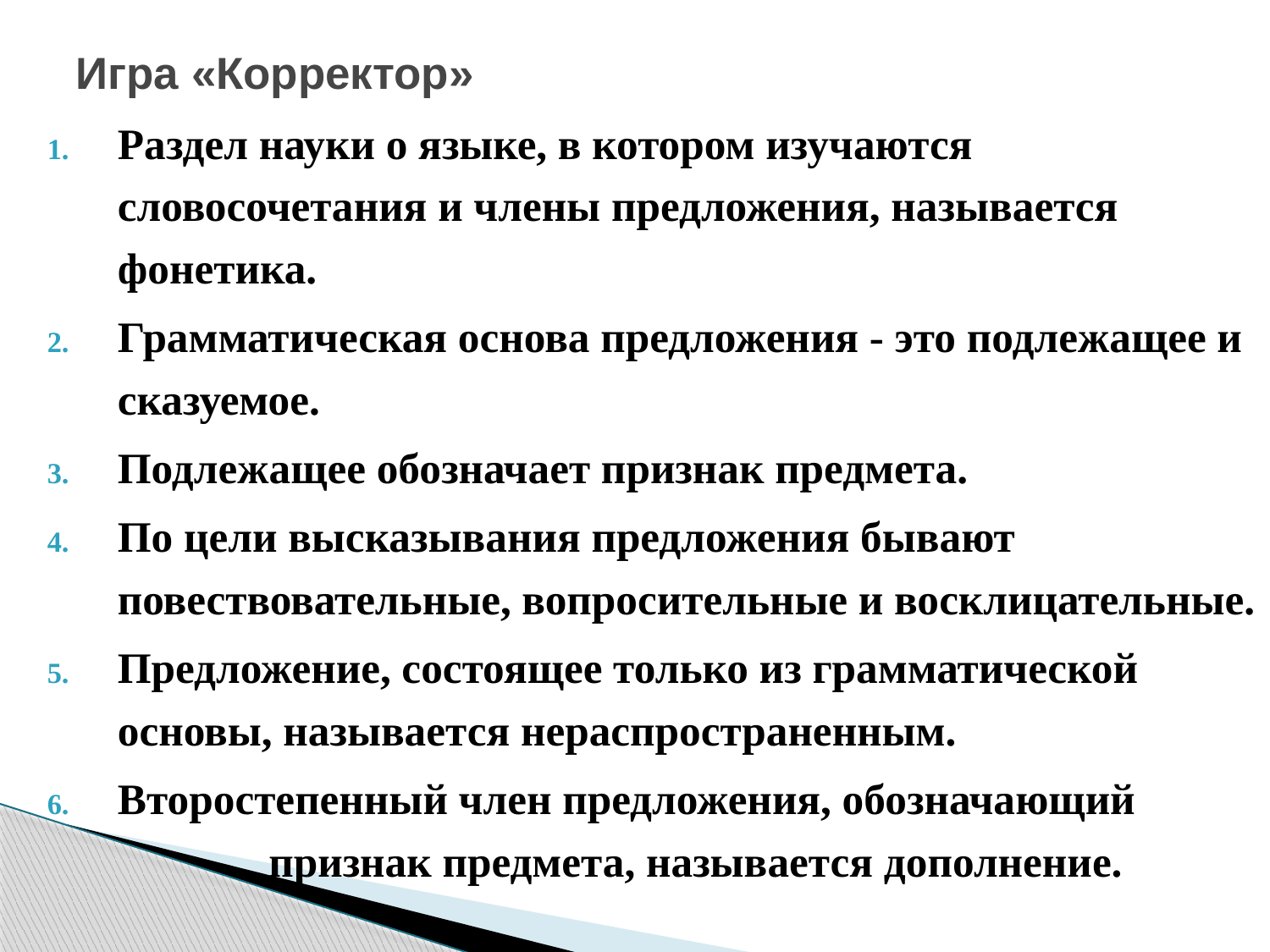

# Игра «Корректор»
Раздел науки о языке, в котором изучаются  словосочетания и члены предложения, называется фонетика.
Грамматическая основа предложения - это подлежащее и сказуемое.
Подлежащее обозначает признак предмета.
По цели высказывания предложения бывают повествовательные, вопросительные и восклицательные.
Предложение, состоящее только из грамматической основы, называется нераспространенным.
Второстепенный член предложения, обозначающий                          признак предмета, называется дополнение.